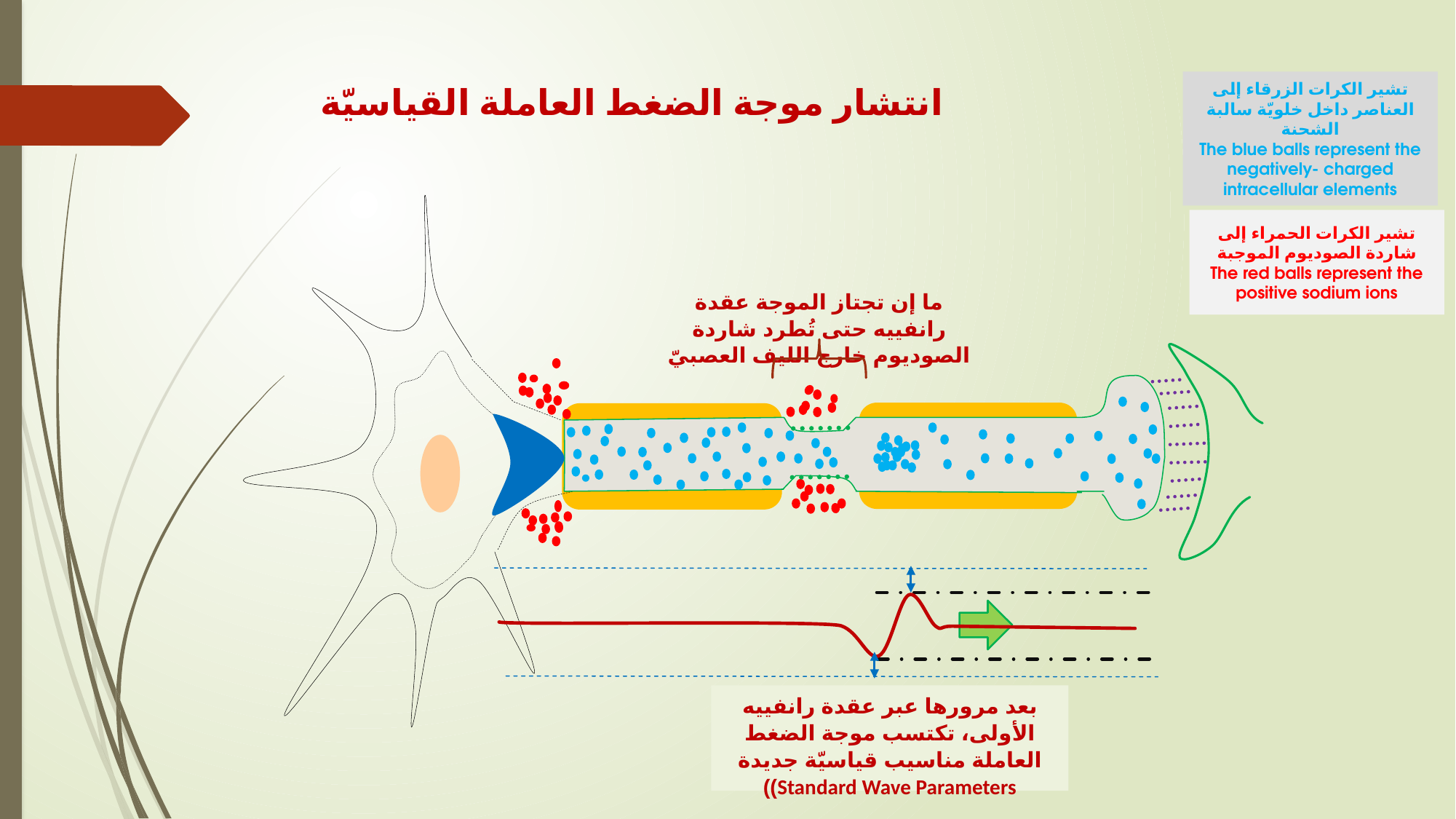

تشير الكرات الزرقاء إلى العناصر داخل خلويّة سالبة الشحنة
The blue balls represent the negatively- charged intracellular elements

# انتشار موجة الضغط العاملة القياسيّة
تشير الكرات الحمراء إلى شاردة الصوديوم الموجبة
The red balls represent the positive sodium ions
ما إن تجتاز الموجة عقدة رانفييه حتى تُطرد شاردة الصوديوم خارج الليف العصبيّ

بعد مرورها عبر عقدة رانفييه الأولى، تكتسب موجة الضغط العاملة مناسيب قياسيّة جديدة Standard Wave Parameters))